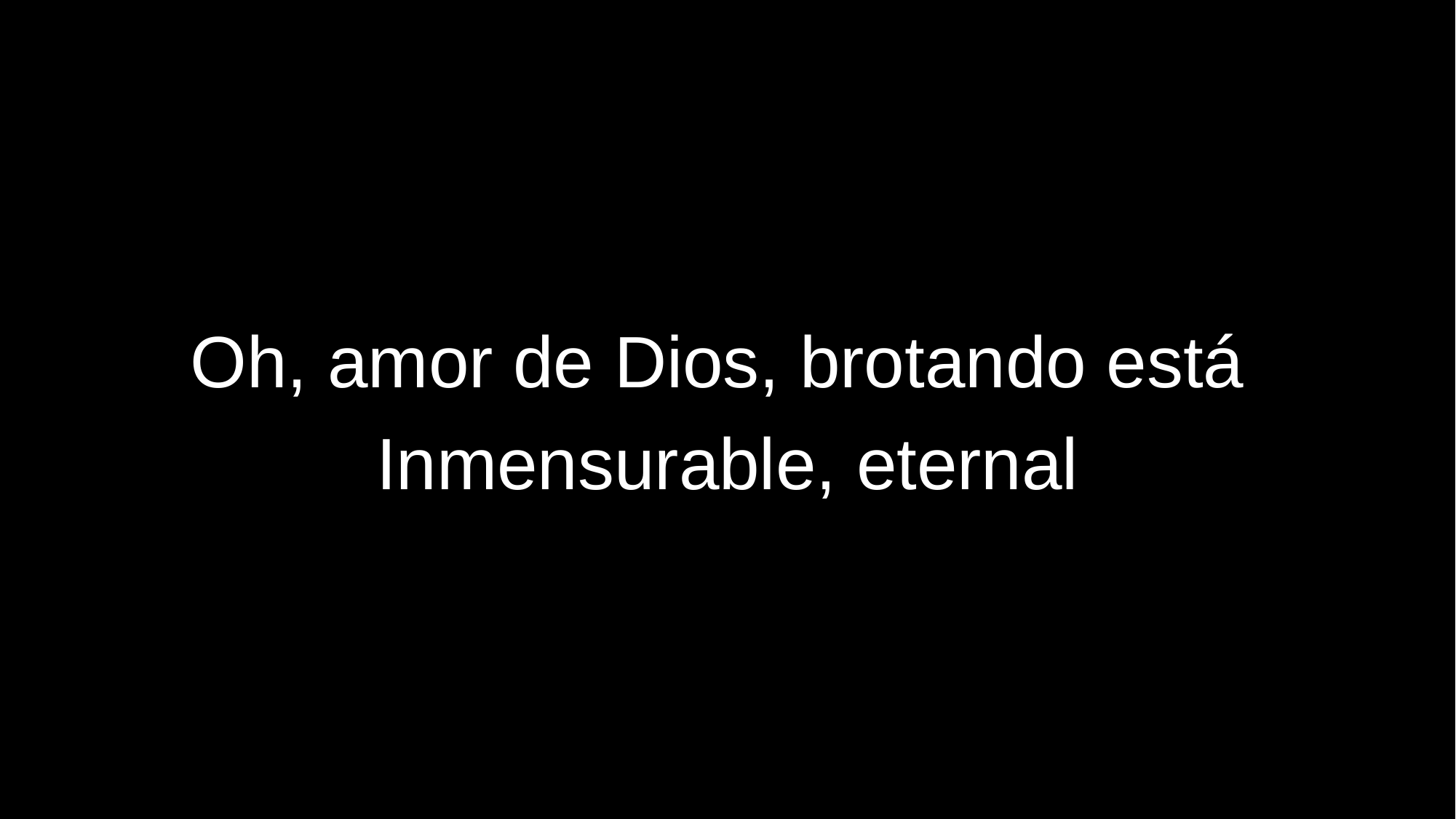

Oh, amor de Dios, brotando está
Inmensurable, eternal